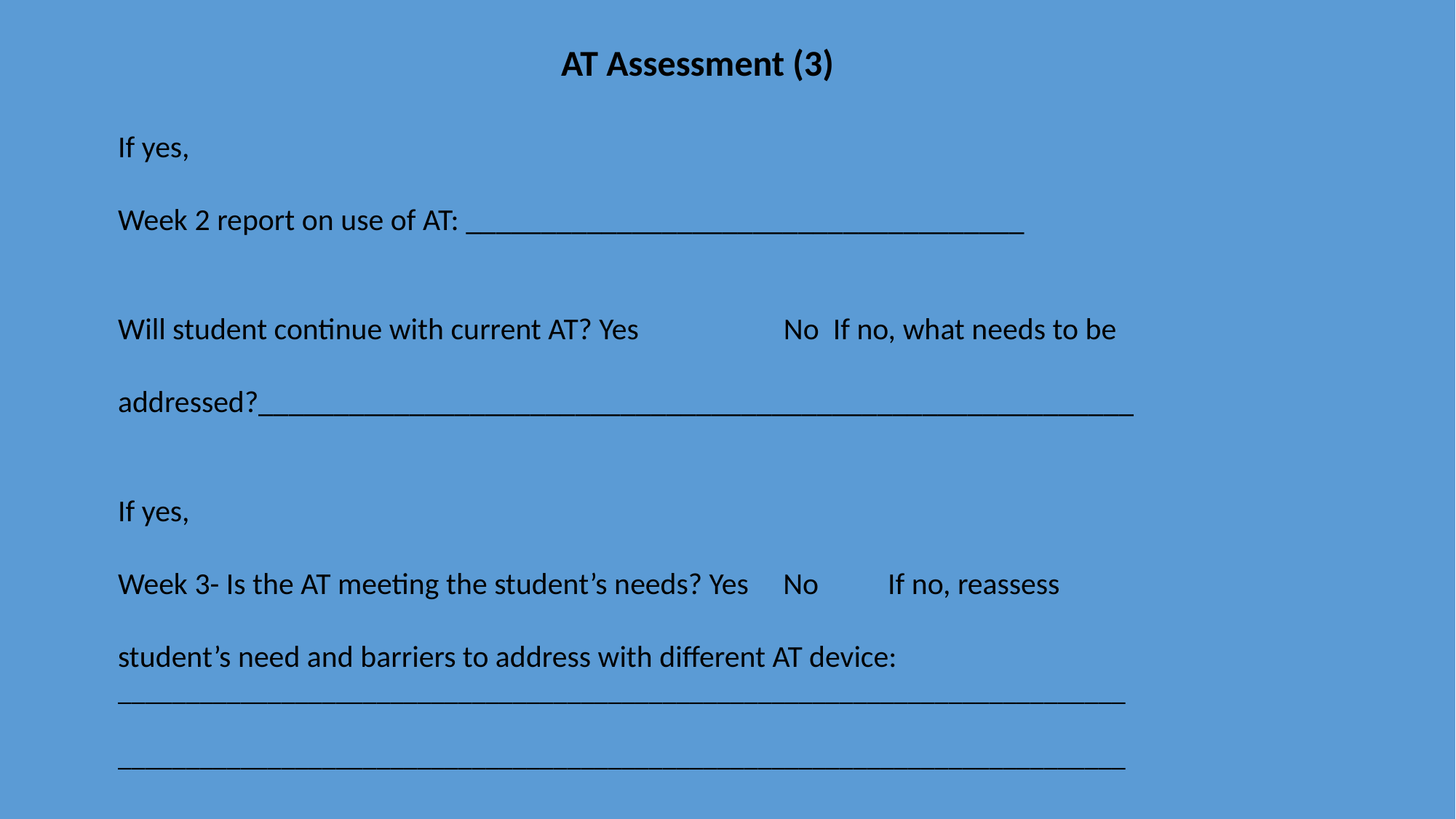

AT Assessment (3)

If yes,

Week 2 report on use of AT: _____________________________________
Will student continue with current AT? Yes                     No  If no, what needs to be

addressed?__________________________________________________________

If yes,

Week 3- Is the AT meeting the student’s needs? Yes     No          If no, reassess

student’s need and barriers to address with different AT device:
__________________________________________________________________________

__________________________________________________________________________